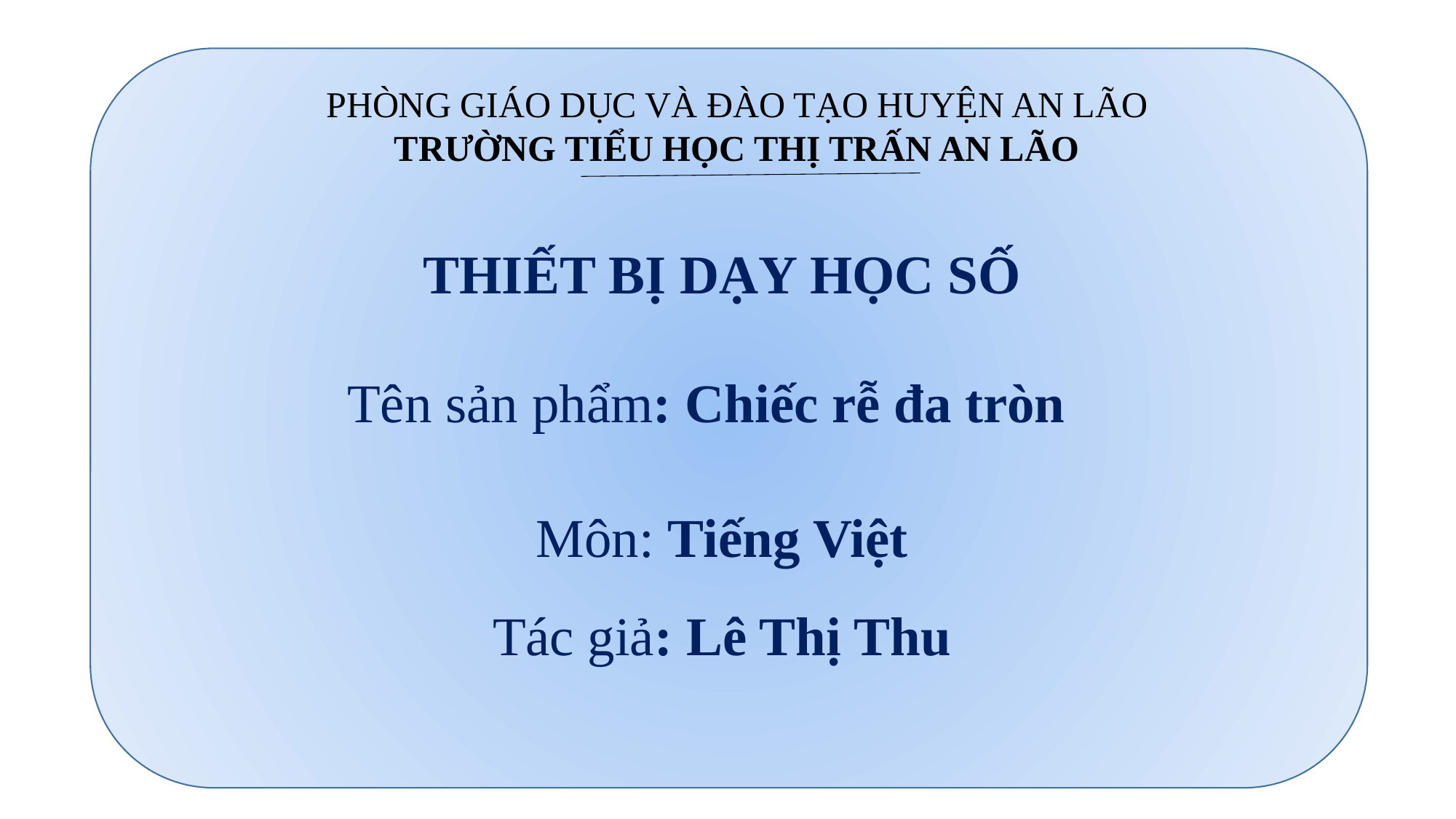

PHÒNG GIÁO DỤC VÀ ĐÀO TẠO HUYỆN AN LÃO
TRƯỜNG TIỂU HỌC THỊ TRẤN AN LÃO
THIẾT BỊ DẠY HỌC SỐ
Tên sản phẩm: Chiếc rễ đa tròn
Môn: Tiếng Việt
Tác giả: Lê Thị Thu